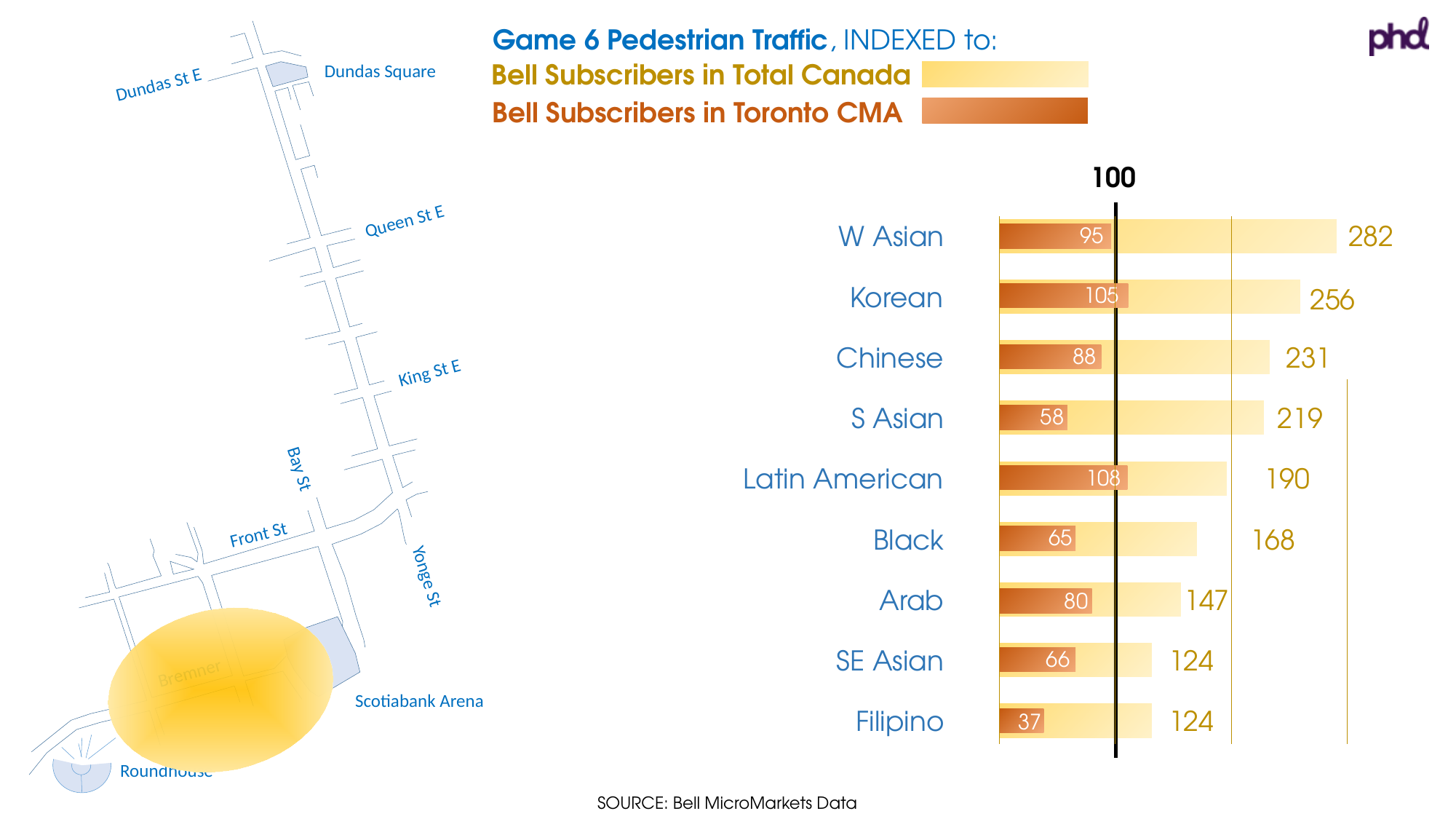

Game 6 Pedestrian Traffic, INDEXED to:

Bell Subscribers in Total Canada
Dundas Square
Dundas St E

Bell Subscribers in Toronto CMA
100
Queen St E
W Asian
Korean
Chinese
S Asian
Latin American
Black
Arab
SE Asian
Filipino

282

95

105

88

58

108

65

80

66

37

256

231
King St E

219

Bay St
190

168
Front St
Yonge St
147

124

Bremner
Scotiabank Arena
124
Roundhouse
SOURCE: Bell MicroMarkets Data